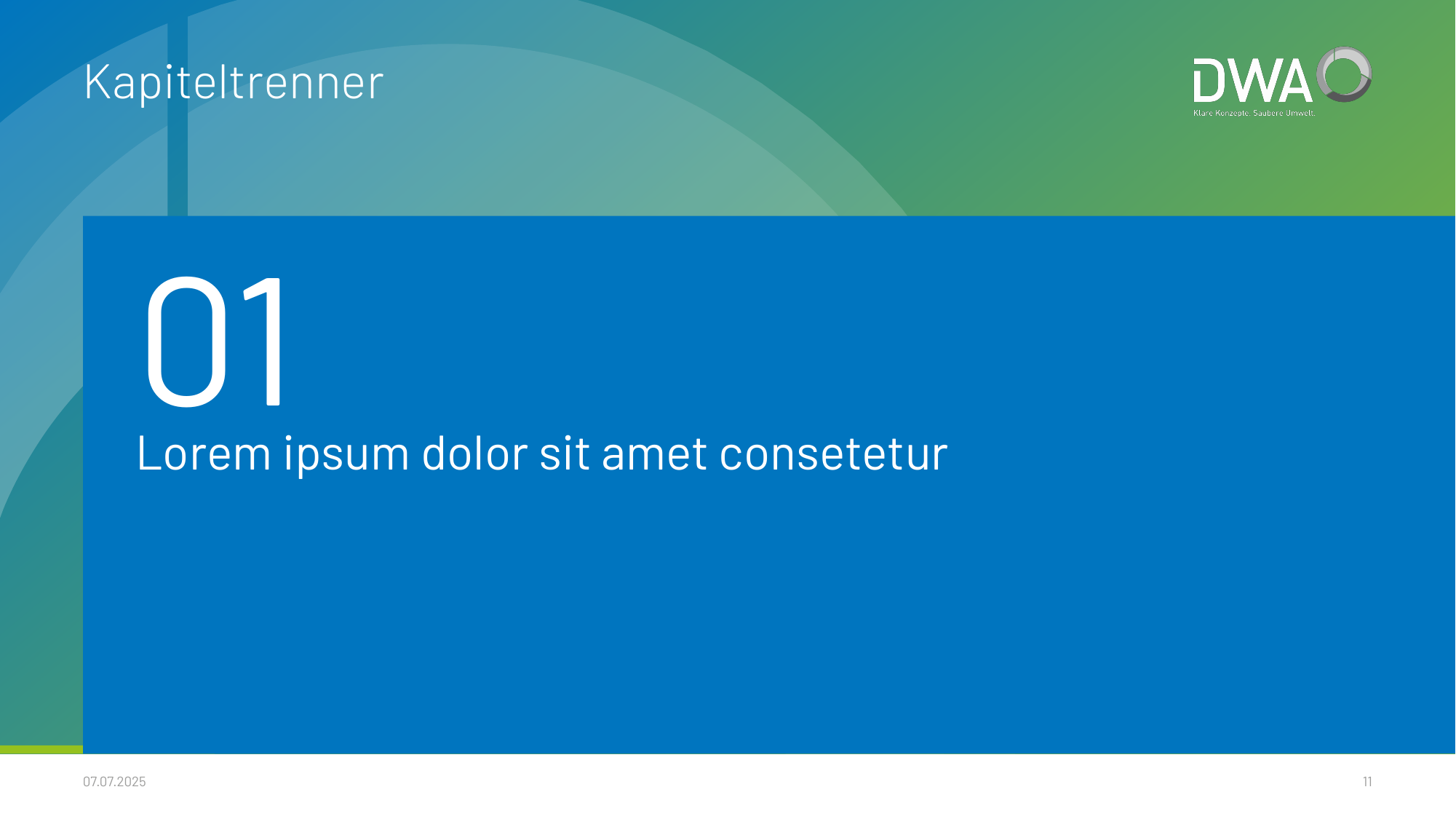

# Kapiteltrenner
01
Lorem ipsum dolor sit amet consetetur
07.07.2025

11